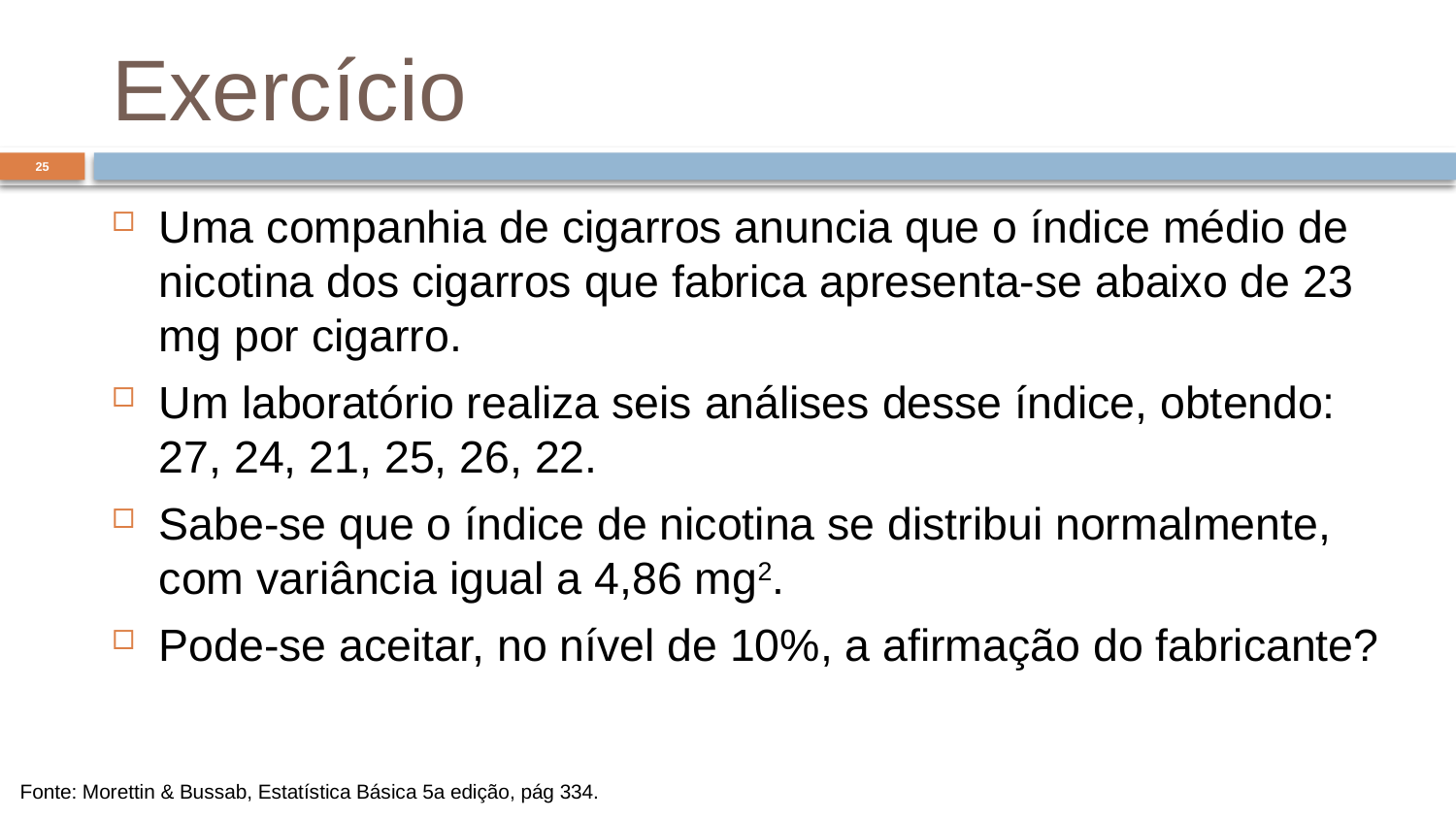

# Exercício
25
Uma companhia de cigarros anuncia que o índice médio de nicotina dos cigarros que fabrica apresenta-se abaixo de 23 mg por cigarro.
Um laboratório realiza seis análises desse índice, obtendo: 27, 24, 21, 25, 26, 22.
Sabe-se que o índice de nicotina se distribui normalmente, com variância igual a 4,86 mg2.
Pode-se aceitar, no nível de 10%, a afirmação do fabricante?
Fonte: Morettin & Bussab, Estatística Básica 5a edição, pág 334.